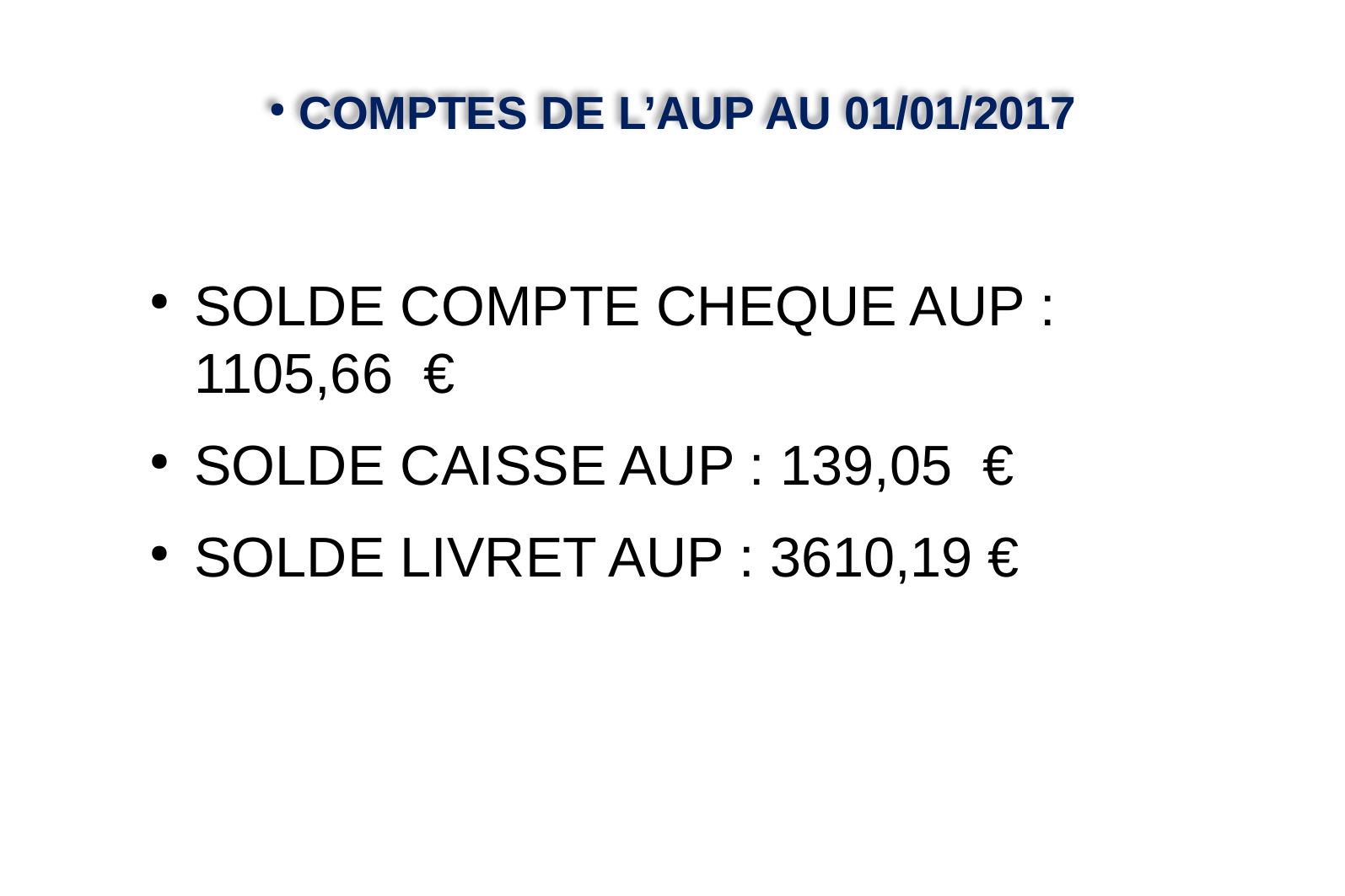

# COMPTES DE L’AUP AU 01/01/2017
SOLDE COMPTE CHEQUE AUP : 1105,66  €
SOLDE CAISSE AUP : 139,05  €
SOLDE LIVRET AUP : 3610,19 €